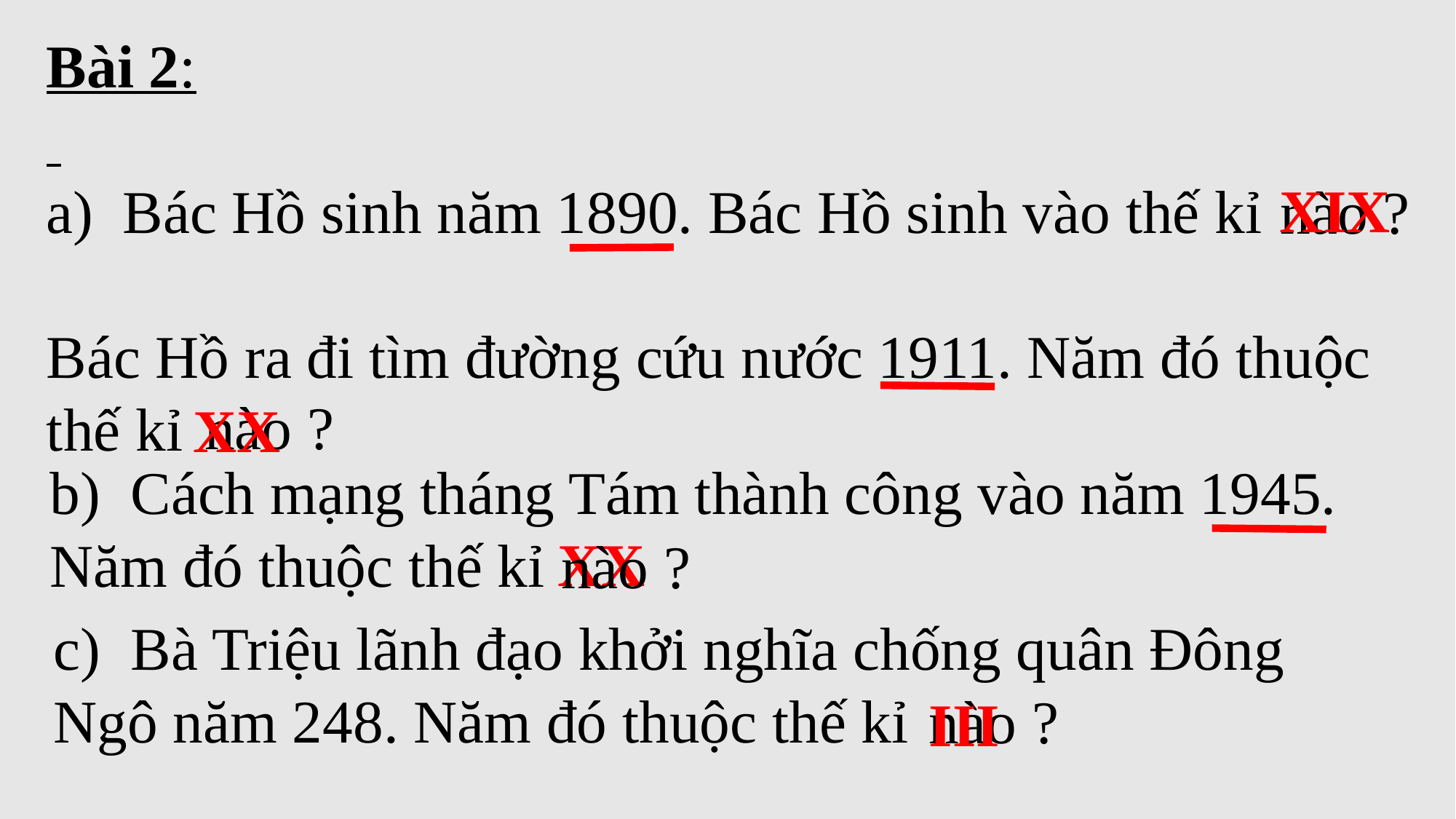

Bài 2:

 Bác Hồ sinh năm 1890. Bác Hồ sinh vào thế kỉ

Bác Hồ ra đi tìm đường cứu nước 1911. Năm đó thuộc thế kỉ
XIX
nào ?
 nào ?
XX
b)  Cách mạng tháng Tám thành công vào năm 1945. Năm đó thuộc thế kỉ
XX
nào ?
c)  Bà Triệu lãnh đạo khởi nghĩa chống quân Đông Ngô năm 248. Năm đó thuộc thế kỉ
nào ?
III